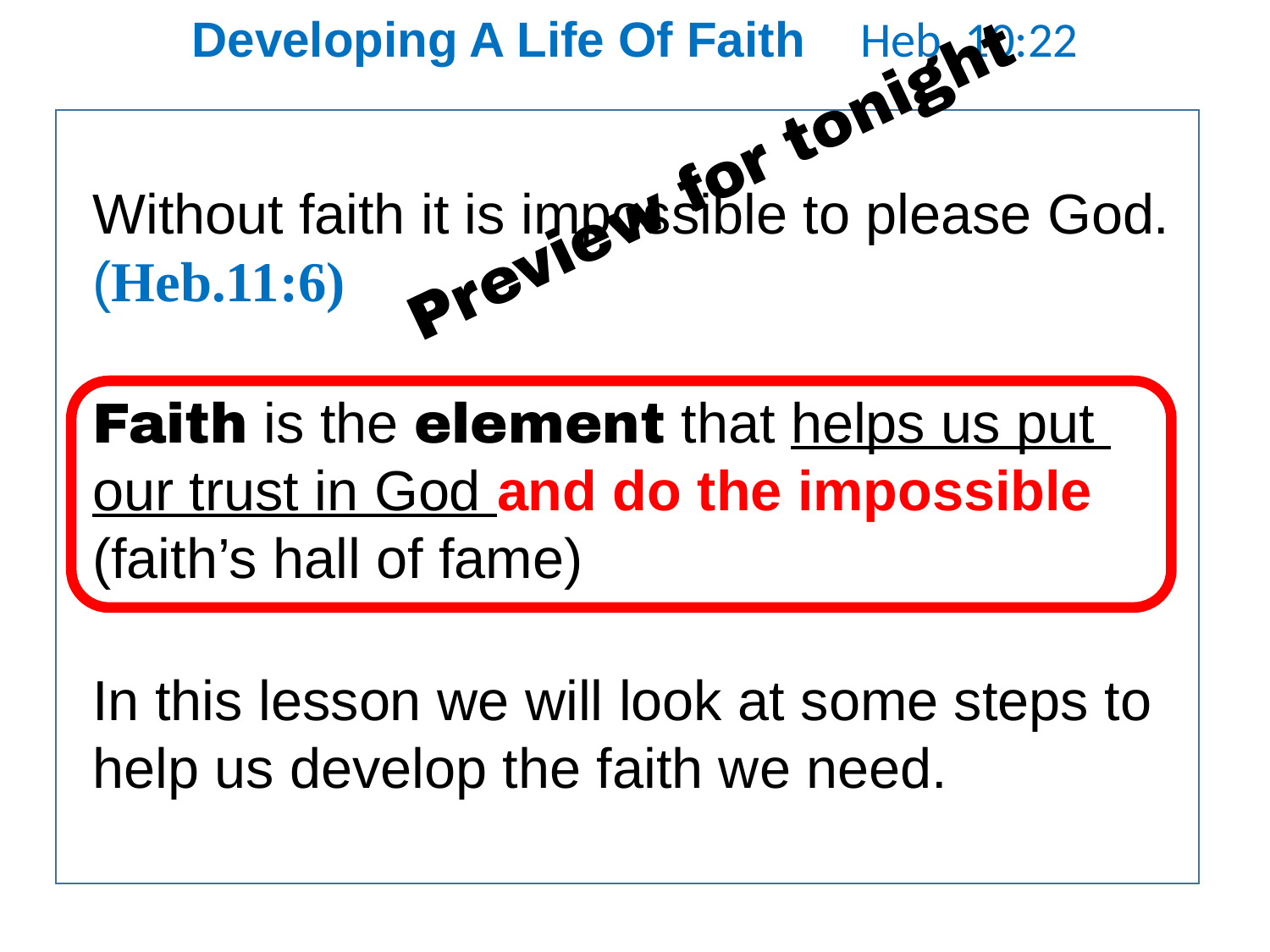

Developing A Life Of Faith    Heb. 10:22

Preview for tonight
Without faith it is impossible to please God. (Heb.11:6)

Faith is the element that helps us put  our trust in God and do the impossible (faith’s hall of fame)

In this lesson we will look at some steps to help us develop the faith we need.